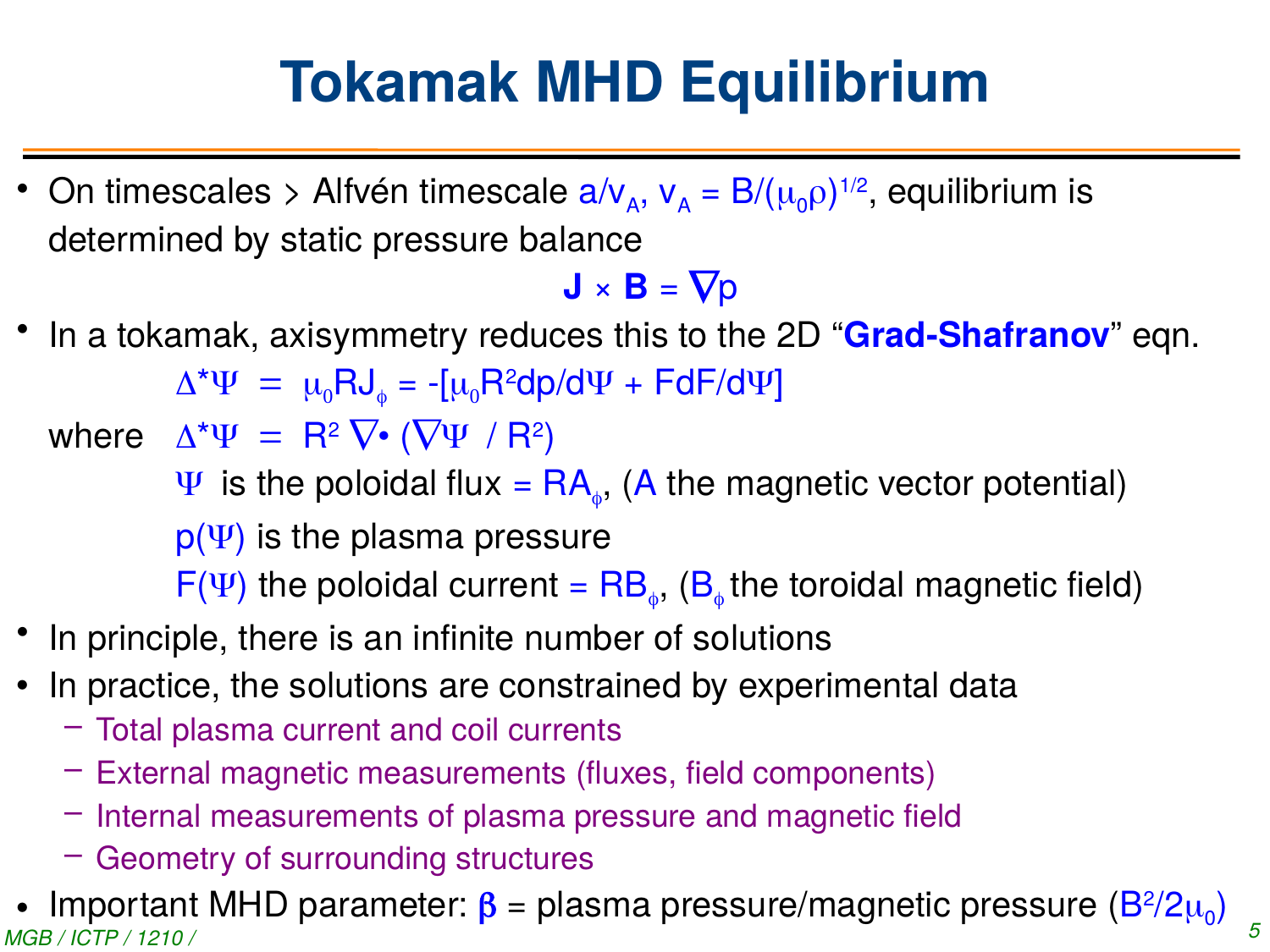

# Tokamak MHD Equilibrium
On timescales > Alfvén timescale a/vA, vA = B/(μ0ρ)1/2, equilibrium is determined by static pressure balance
	J × B = ∇p
In a tokamak, axisymmetry reduces this to the 2D “Grad-Shafranov” eqn.
		Δ*Ψ = μ0RJφ = -[μ0R2dp/dΨ + FdF/dΨ]
	where	Δ*Ψ = R2 ∇• (∇Ψ / R2)
		Ψ is the poloidal flux = RAφ, (A the magnetic vector potential)
 		p(Ψ) is the plasma pressure
 		F(Ψ) the poloidal current = RBφ, (Bφ the toroidal magnetic field)
In principle, there is an infinite number of solutions
In practice, the solutions are constrained by experimental data
Total plasma current and coil currents
External magnetic measurements (fluxes, field components)
Internal measurements of plasma pressure and magnetic field
Geometry of surrounding structures
Important MHD parameter: β = plasma pressure/magnetic pressure (B2/2μ0)
5
MGB / ICTP / 1210 / #2